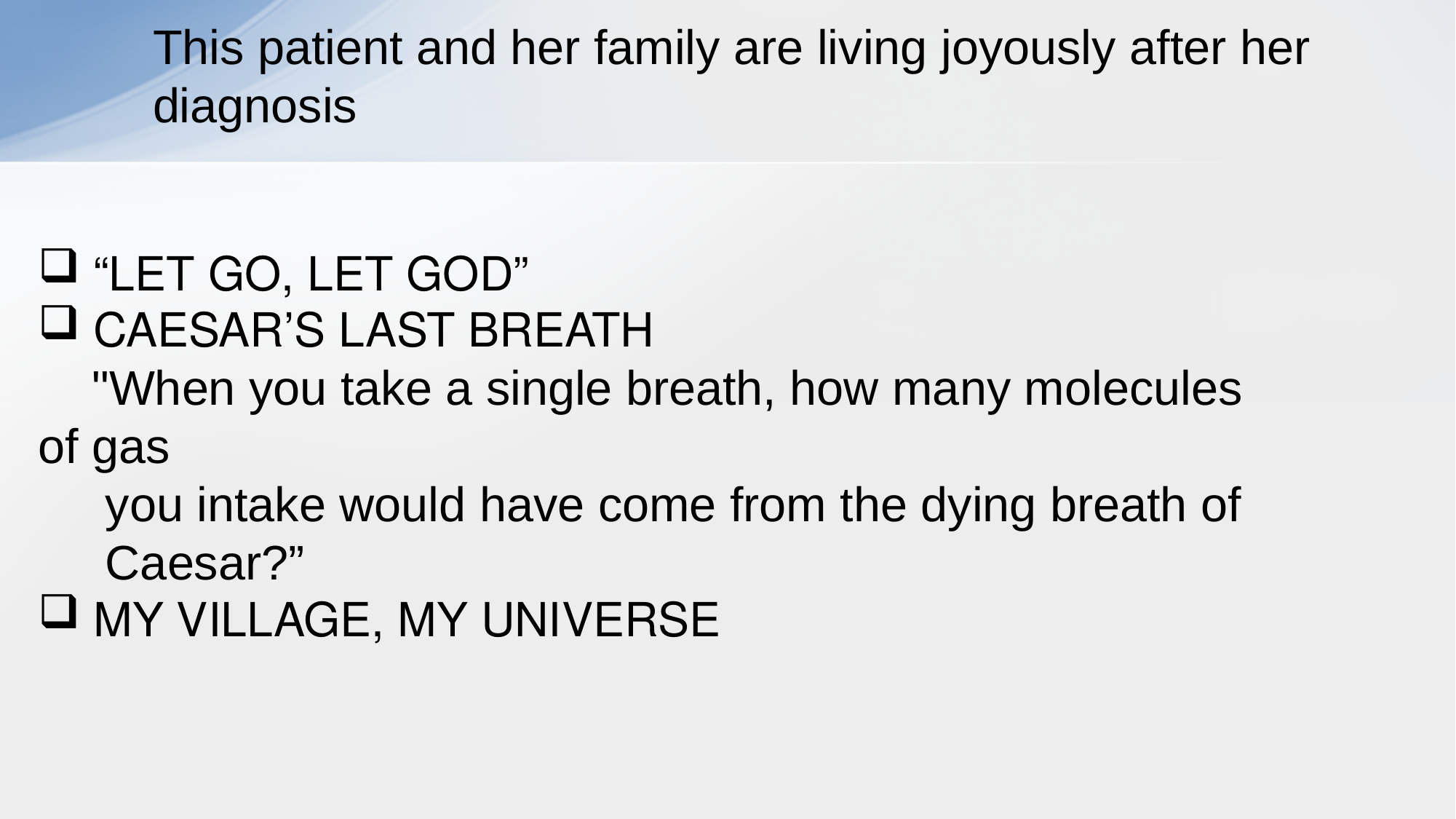

# Extrapolate This patient and her family are living joyously after her diagnosis

 “LET GO, LET GOD”
 CAESAR’S LAST BREATH
    "When you take a single breath, how many molecules of gas
     you intake would have come from the dying breath of
     Caesar?”
 MY VILLAGE, MY UNIVERSE